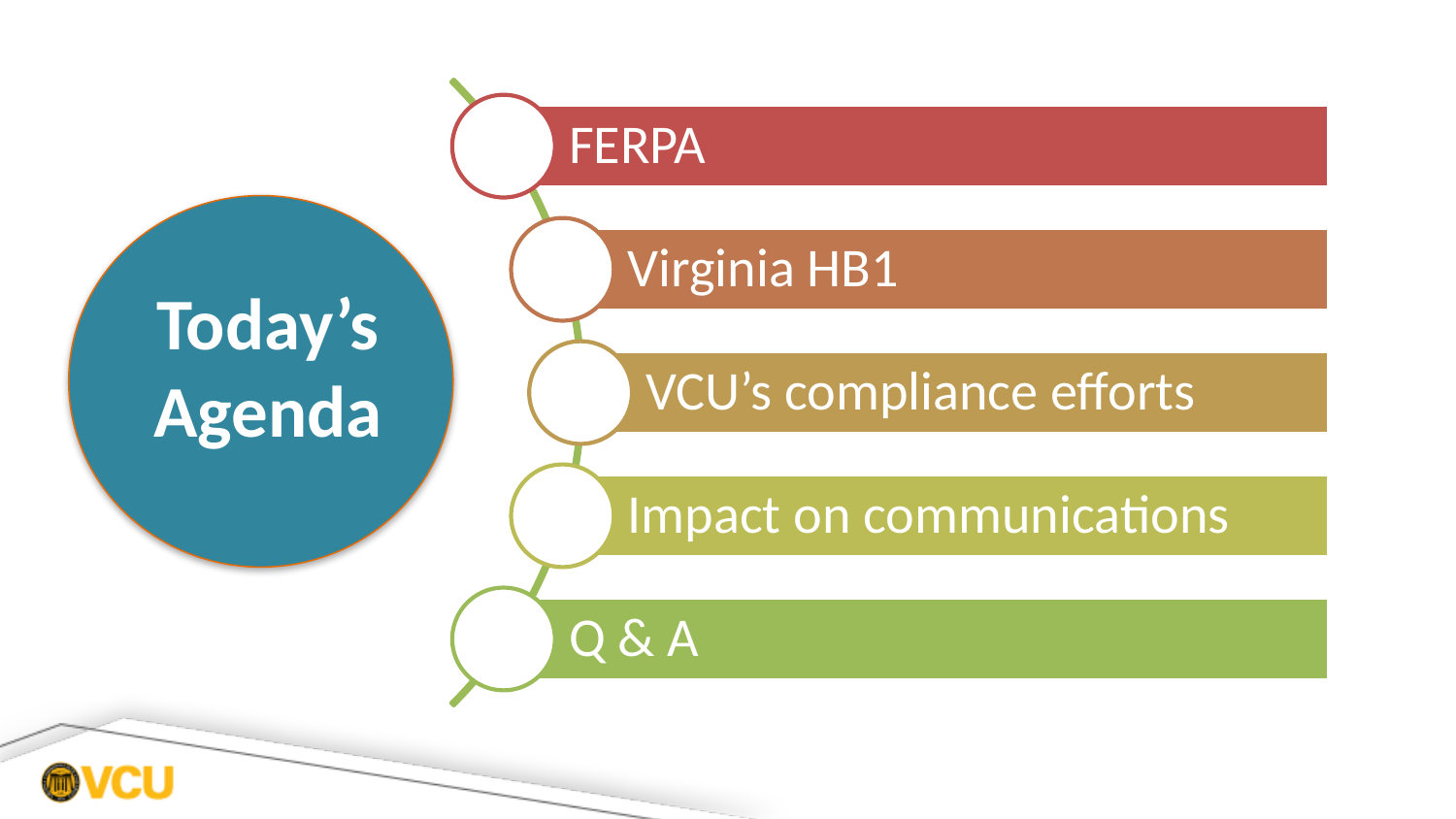

FERPA
Virginia HB1
VCU’s compliance efforts
Impact on communications
Q & A

Today’s Agenda